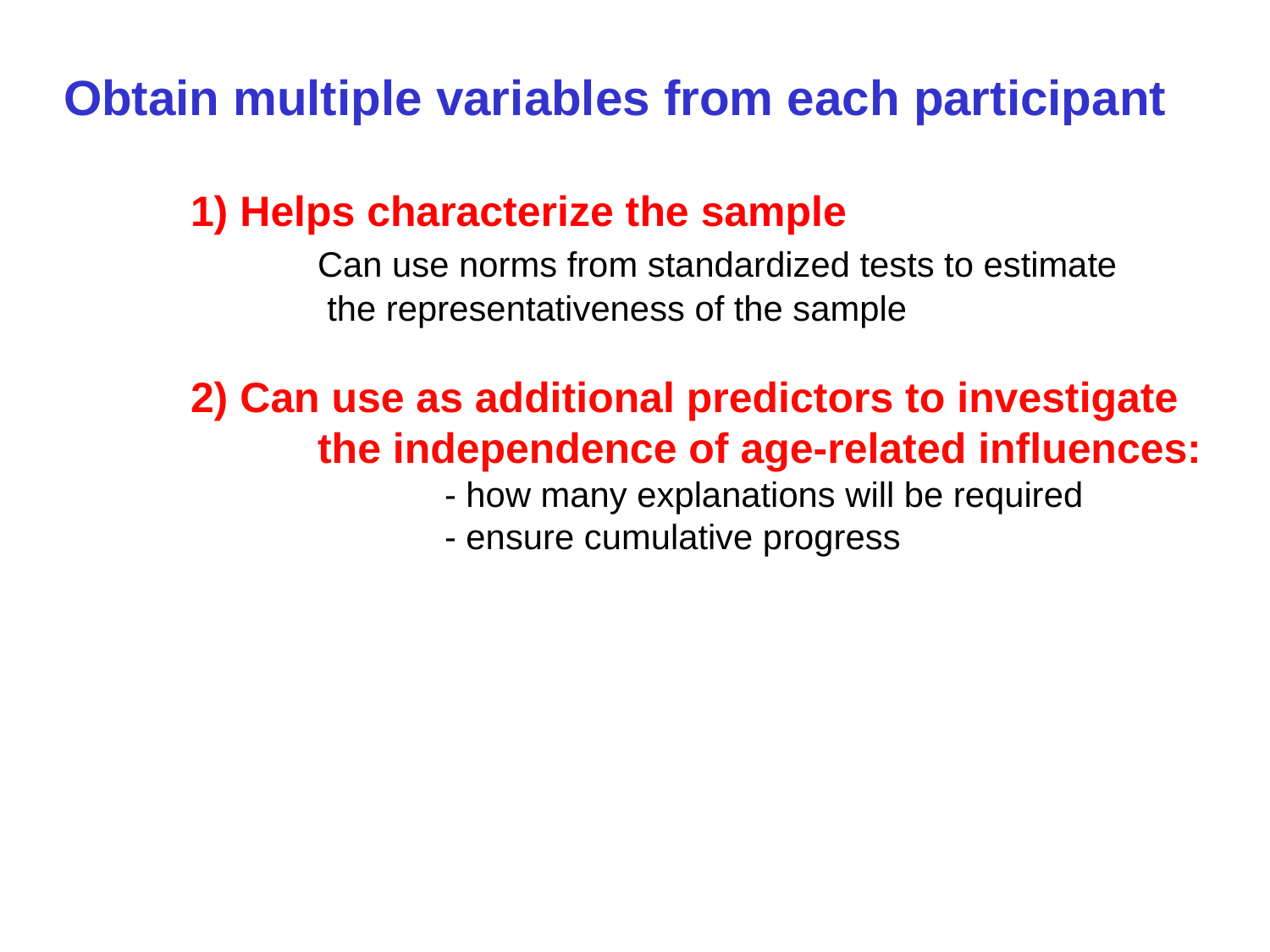

Obtain multiple variables from each participant

	1) Helps characterize the sample
		Can use norms from standardized tests to estimate
		 the representativeness of the sample

	2) Can use as additional predictors to investigate
		the independence of age-related influences:
			- how many explanations will be required
			- ensure cumulative progress